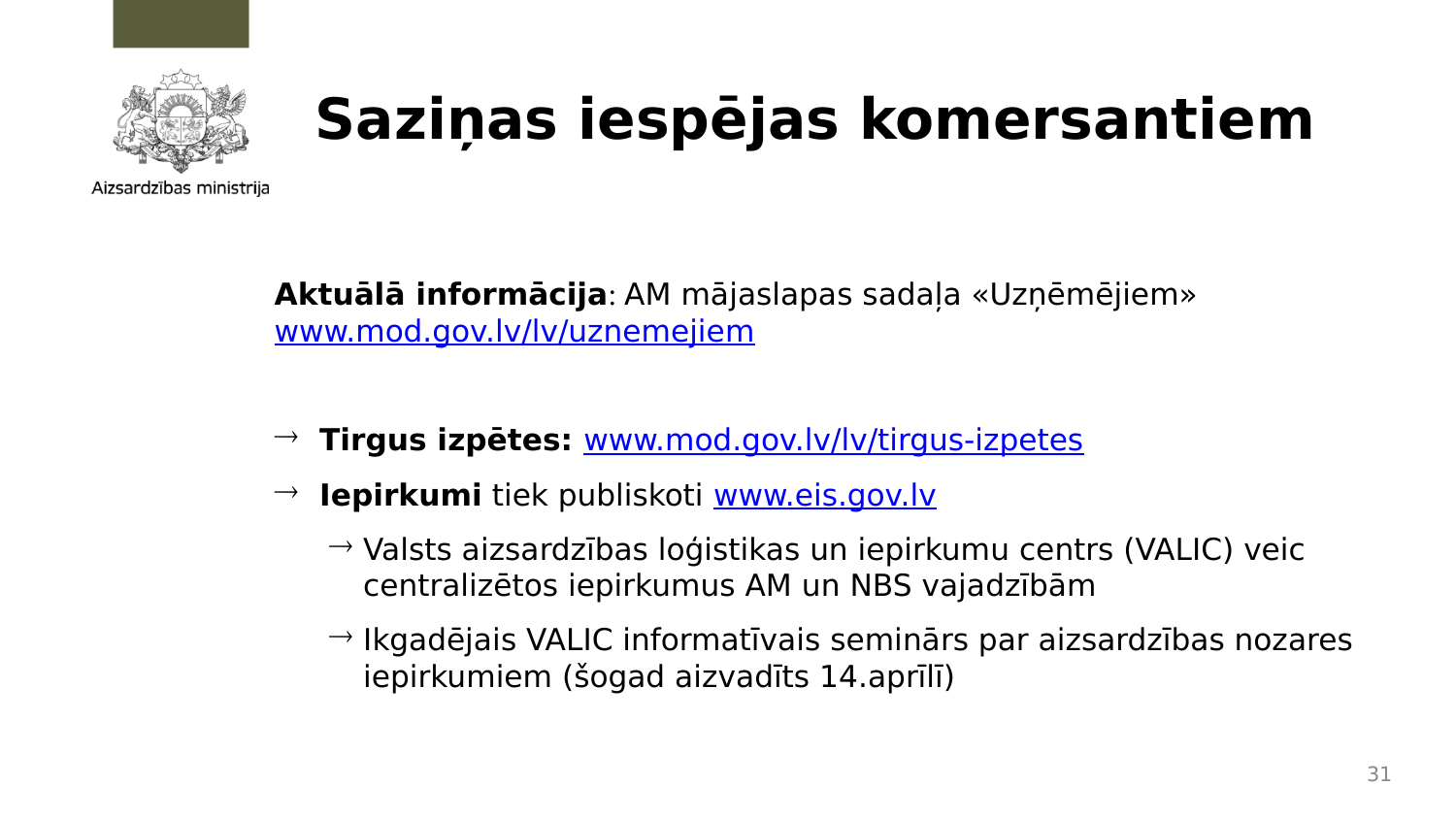

# Saziņas iespējas komersantiem
Aktuālā informācija: AM mājaslapas sadaļa «Uzņēmējiem» www.mod.gov.lv/lv/uznemejiem

 Tirgus izpētes: www.mod.gov.lv/lv/tirgus-izpetes
 Iepirkumi tiek publiskoti www.eis.gov.lv
Valsts aizsardzības loģistikas un iepirkumu centrs (VALIC) veic centralizētos iepirkumus AM un NBS vajadzībām
Ikgadējais VALIC informatīvais seminārs par aizsardzības nozares iepirkumiem (šogad aizvadīts 14.aprīlī)
31